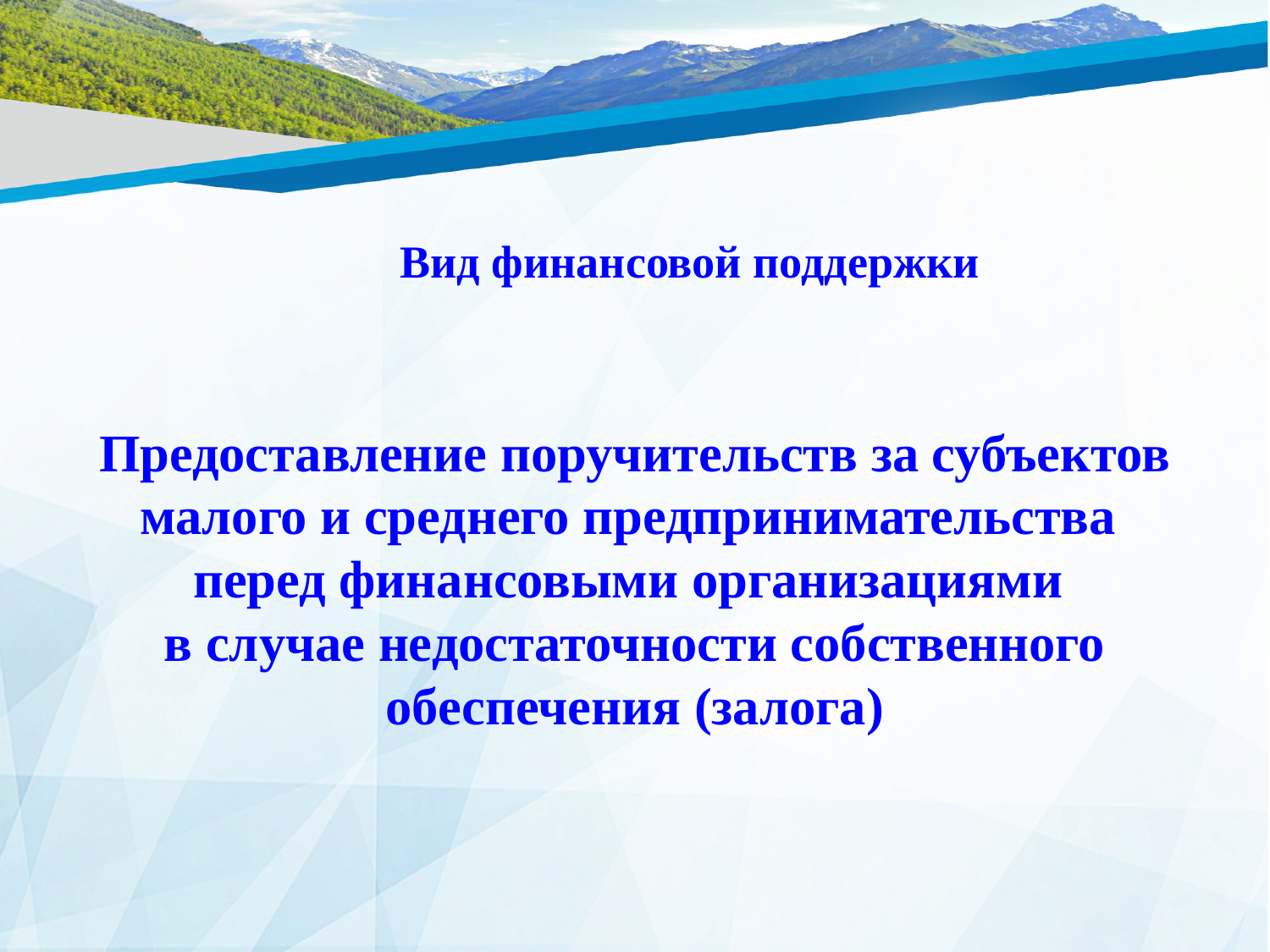

Вид финансовой поддержки

Предоставление поручительств за субъектов малого и среднего предпринимательства
перед финансовыми организациями
в случае недостаточности собственного обеспечения (залога)